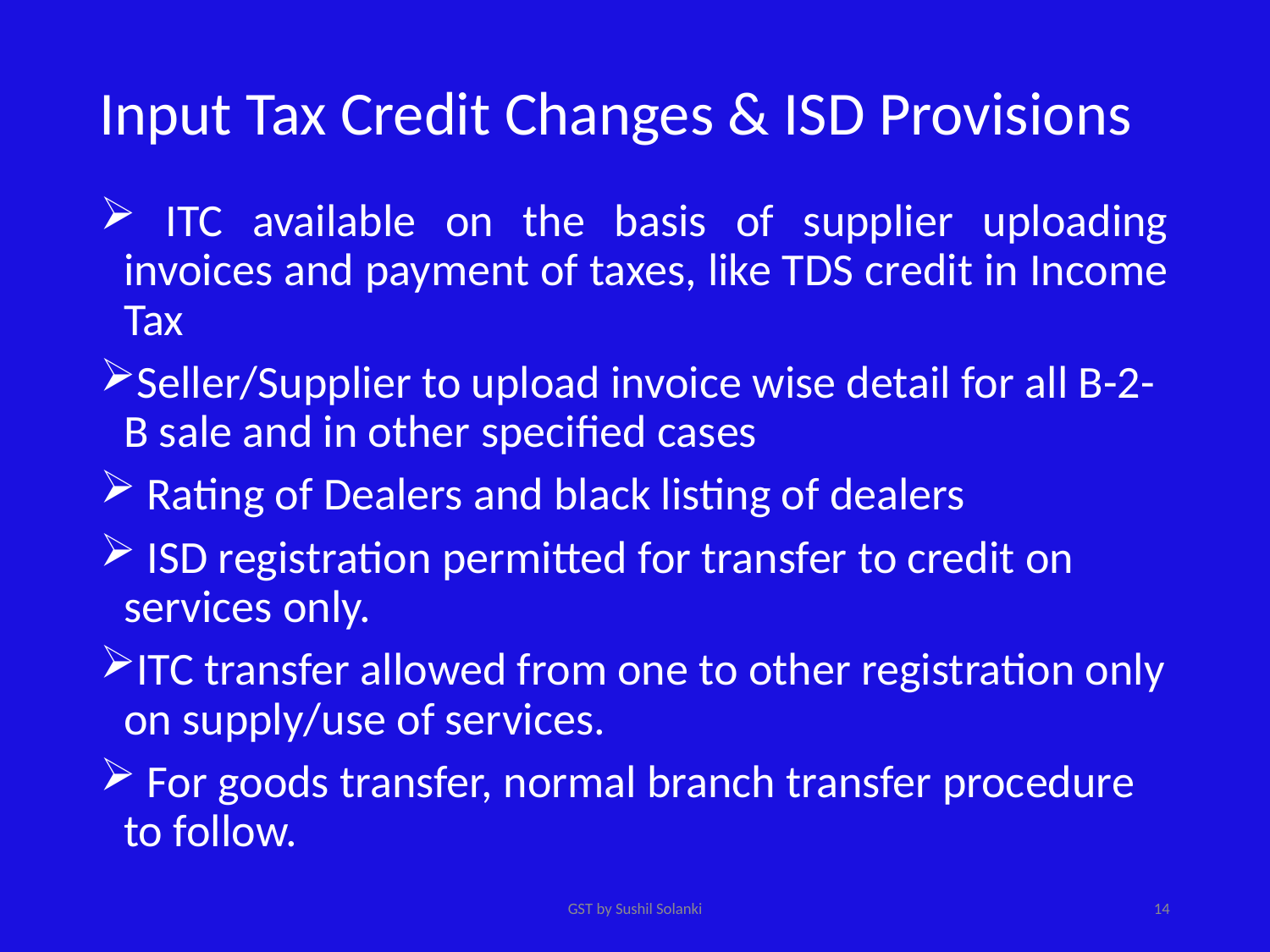

# Input Tax Credit Changes & ISD Provisions
 ITC available on the basis of supplier uploading invoices and payment of taxes, like TDS credit in Income Tax
Seller/Supplier to upload invoice wise detail for all B-2-B sale and in other specified cases
 Rating of Dealers and black listing of dealers
 ISD registration permitted for transfer to credit on services only.
ITC transfer allowed from one to other registration only on supply/use of services.
 For goods transfer, normal branch transfer procedure to follow.

GST by Sushil Solanki
14